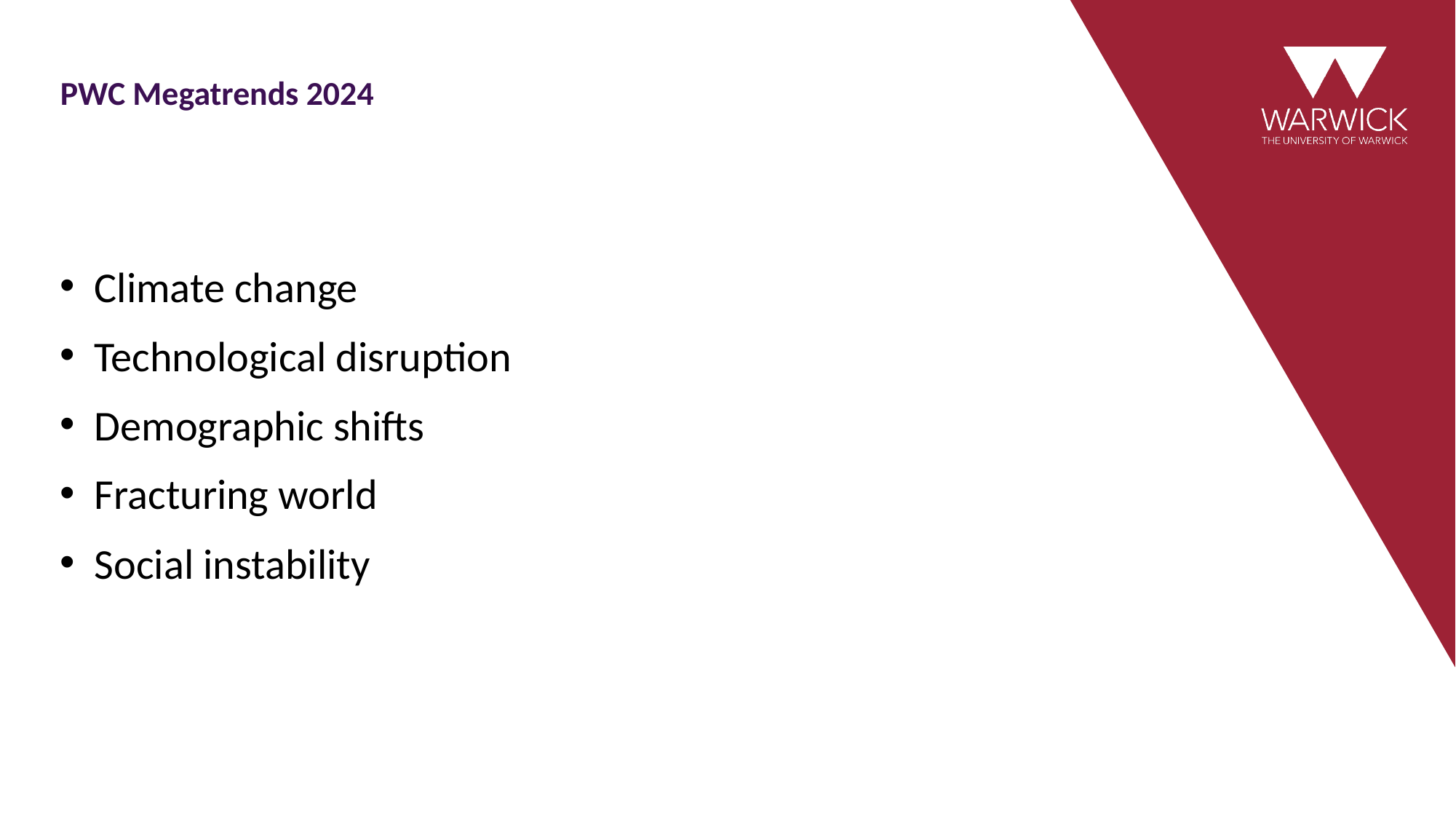

# PWC Megatrends 2024

Climate change
Technological disruption
Demographic shifts
Fracturing world
Social instability